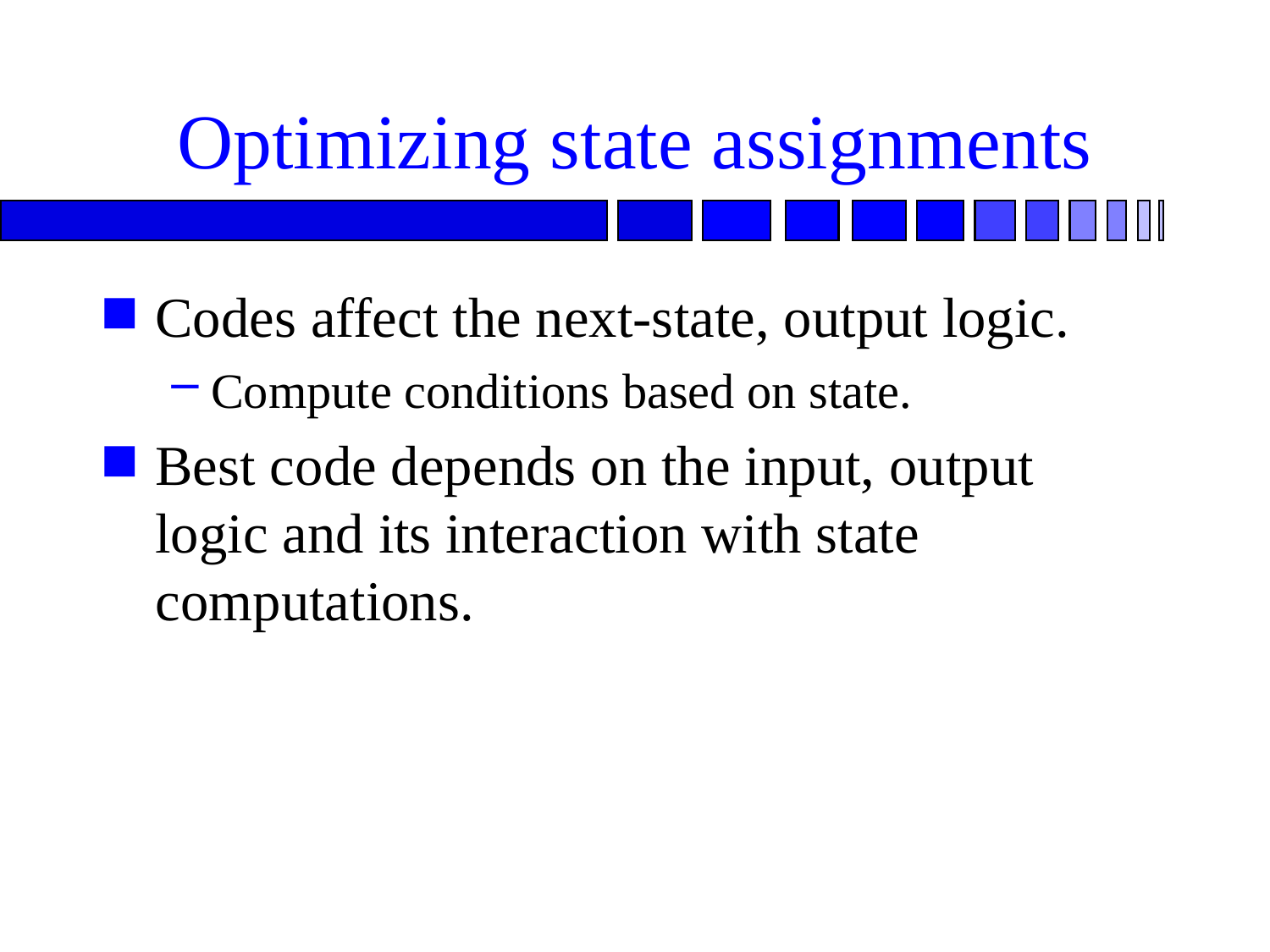

# Optimizing state assignments
Codes affect the next-state, output logic.
Compute conditions based on state.
Best code depends on the input, output logic and its interaction with state computations.